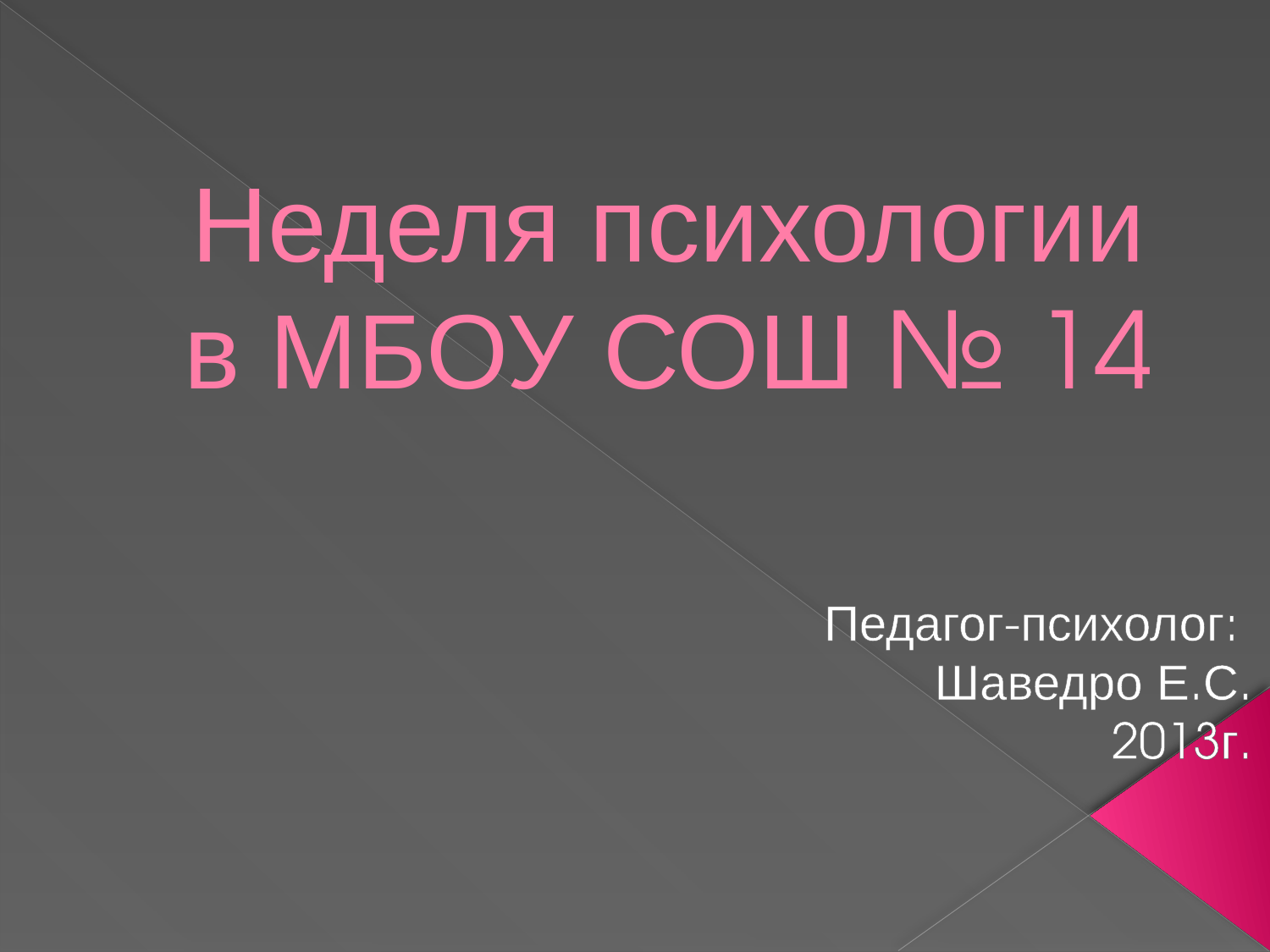

# Неделя психологии в МБОУ СОШ № 14
Педагог-психолог:
Шаведро Е.С.
2013г.